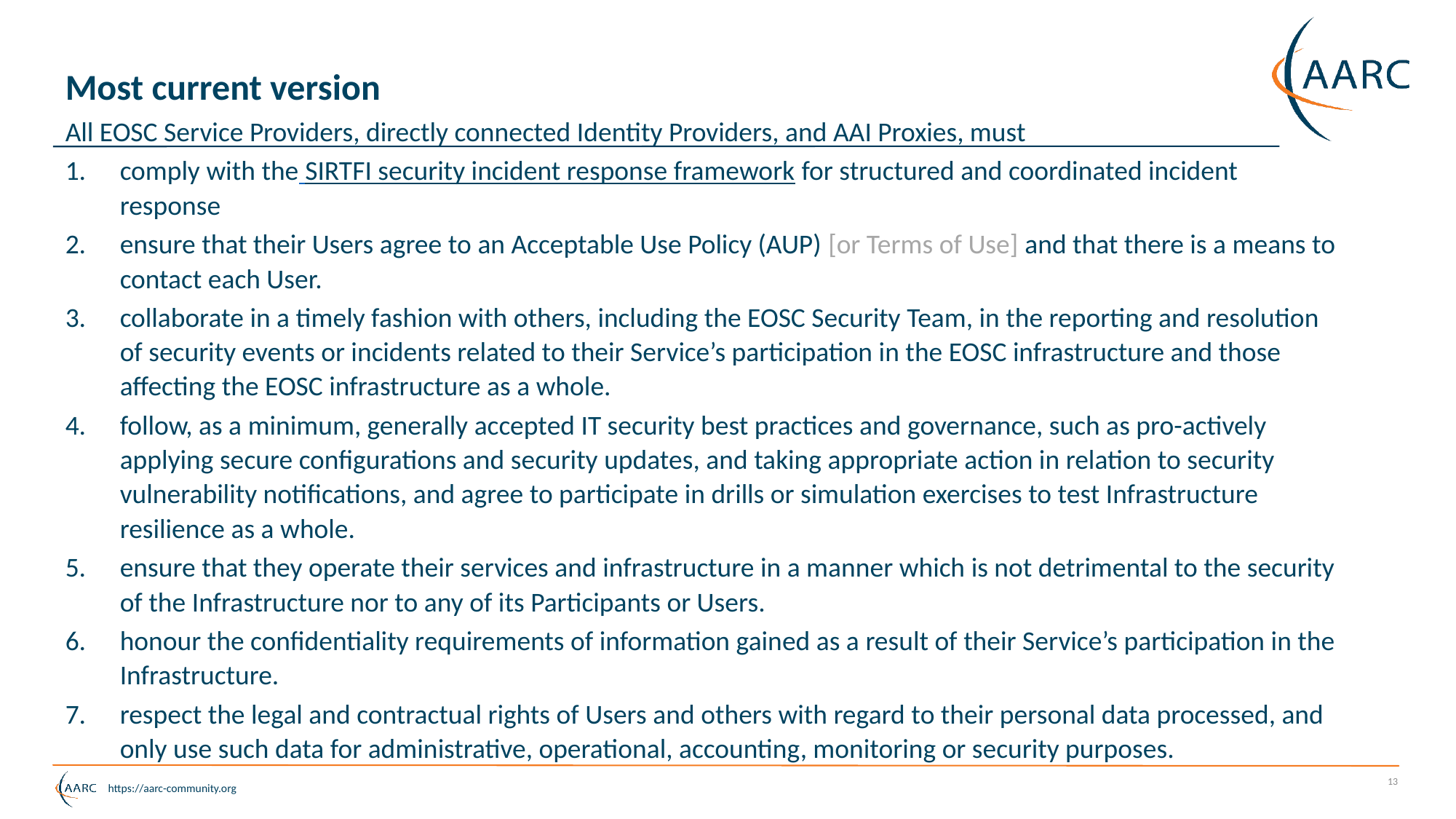

# Most current version
All EOSC Service Providers, directly connected Identity Providers, and AAI Proxies, must
comply with the SIRTFI security incident response framework for structured and coordinated incident response
ensure that their Users agree to an Acceptable Use Policy (AUP) [or Terms of Use] and that there is a means to contact each User.
collaborate in a timely fashion with others, including the EOSC Security Team, in the reporting and resolution of security events or incidents related to their Service’s participation in the EOSC infrastructure and those affecting the EOSC infrastructure as a whole.
follow, as a minimum, generally accepted IT security best practices and governance, such as pro-actively applying secure configurations and security updates, and taking appropriate action in relation to security vulnerability notifications, and agree to participate in drills or simulation exercises to test Infrastructure resilience as a whole.
ensure that they operate their services and infrastructure in a manner which is not detrimental to the security of the Infrastructure nor to any of its Participants or Users.
honour the confidentiality requirements of information gained as a result of their Service’s participation in the Infrastructure.
respect the legal and contractual rights of Users and others with regard to their personal data processed, and only use such data for administrative, operational, accounting, monitoring or security purposes.
13